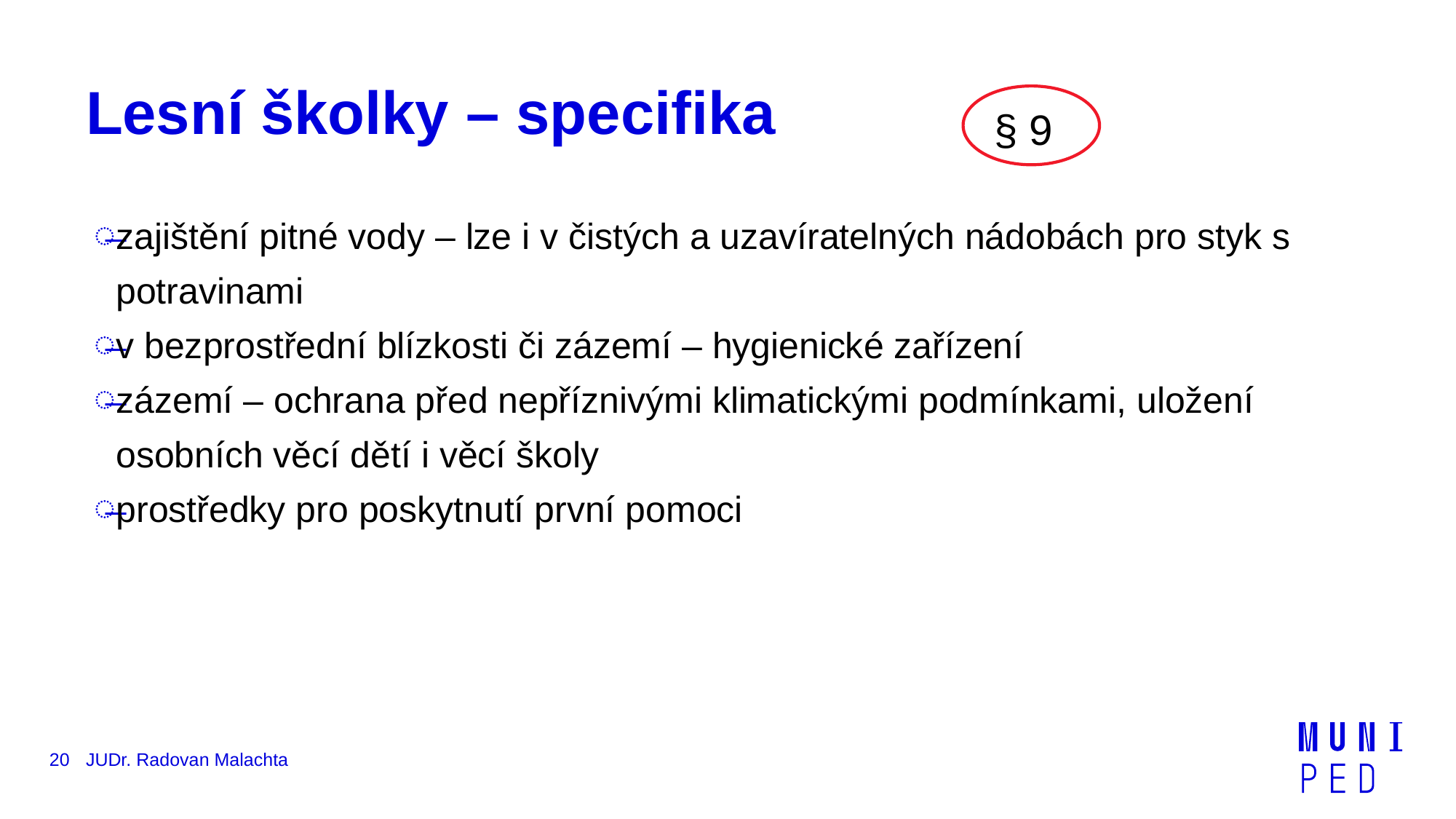

# Lesní školky – specifika
§ 9
zajištění pitné vody – lze i v čistých a uzavíratelných nádobách pro styk s potravinami
v bezprostřední blízkosti či zázemí – hygienické zařízení
zázemí – ochrana před nepříznivými klimatickými podmínkami, uložení osobních věcí dětí i věcí školy
prostředky pro poskytnutí první pomoci
20
JUDr. Radovan Malachta